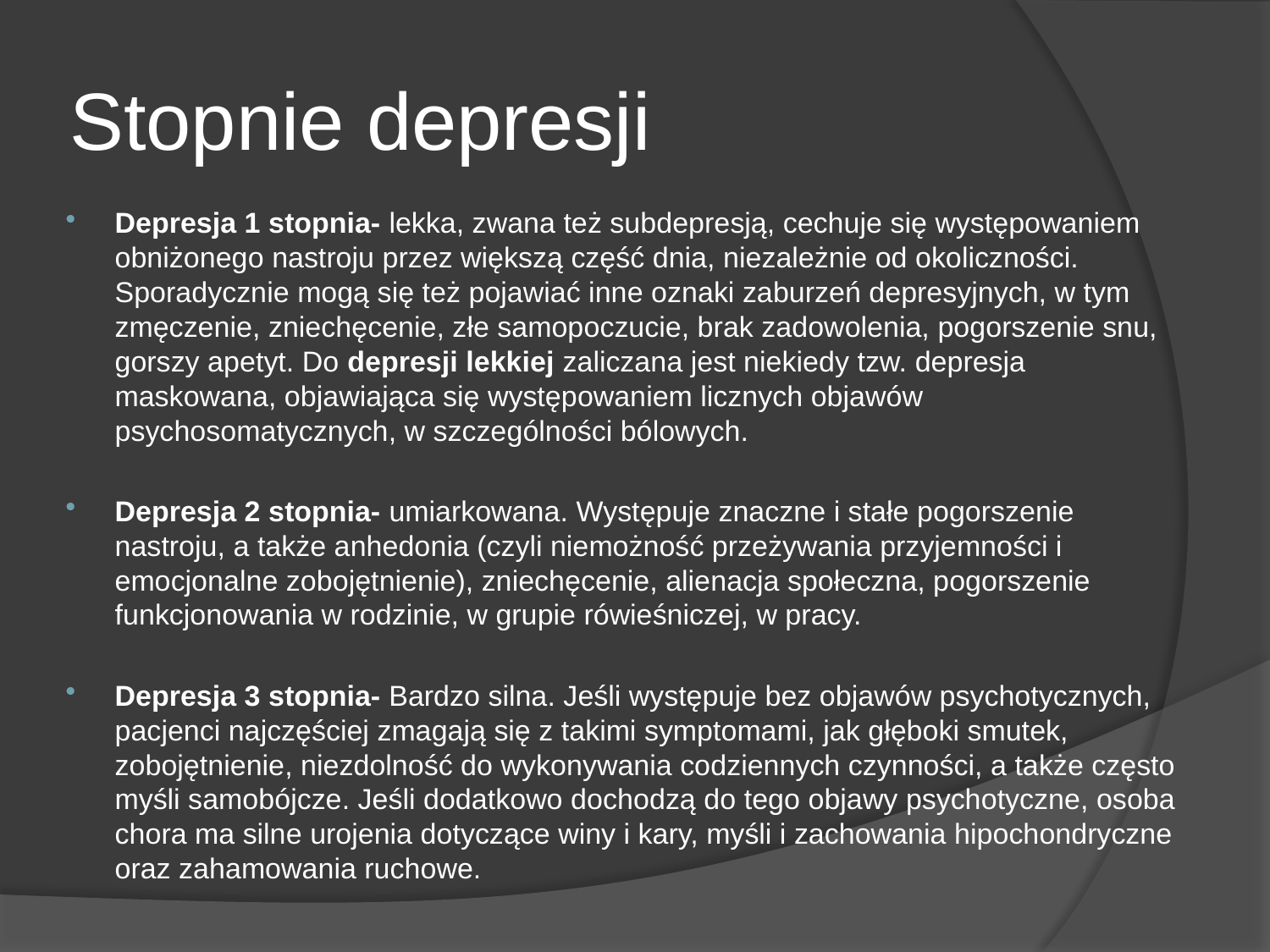

# Stopnie depresji
Depresja 1 stopnia- lekka, zwana też subdepresją, cechuje się występowaniem obniżonego nastroju przez większą część dnia, niezależnie od okoliczności. Sporadycznie mogą się też pojawiać inne oznaki zaburzeń depresyjnych, w tym zmęczenie, zniechęcenie, złe samopoczucie, brak zadowolenia, pogorszenie snu, gorszy apetyt. Do depresji lekkiej zaliczana jest niekiedy tzw. depresja maskowana, objawiająca się występowaniem licznych objawów psychosomatycznych, w szczególności bólowych.

Depresja 2 stopnia- umiarkowana. Występuje znaczne i stałe pogorszenie nastroju, a także anhedonia (czyli niemożność przeżywania przyjemności i emocjonalne zobojętnienie), zniechęcenie, alienacja społeczna, pogorszenie funkcjonowania w rodzinie, w grupie rówieśniczej, w pracy.

Depresja 3 stopnia- Bardzo silna. Jeśli występuje bez objawów psychotycznych, pacjenci najczęściej zmagają się z takimi symptomami, jak głęboki smutek, zobojętnienie, niezdolność do wykonywania codziennych czynności, a także często myśli samobójcze. Jeśli dodatkowo dochodzą do tego objawy psychotyczne, osoba chora ma silne urojenia dotyczące winy i kary, myśli i zachowania hipochondryczne oraz zahamowania ruchowe.